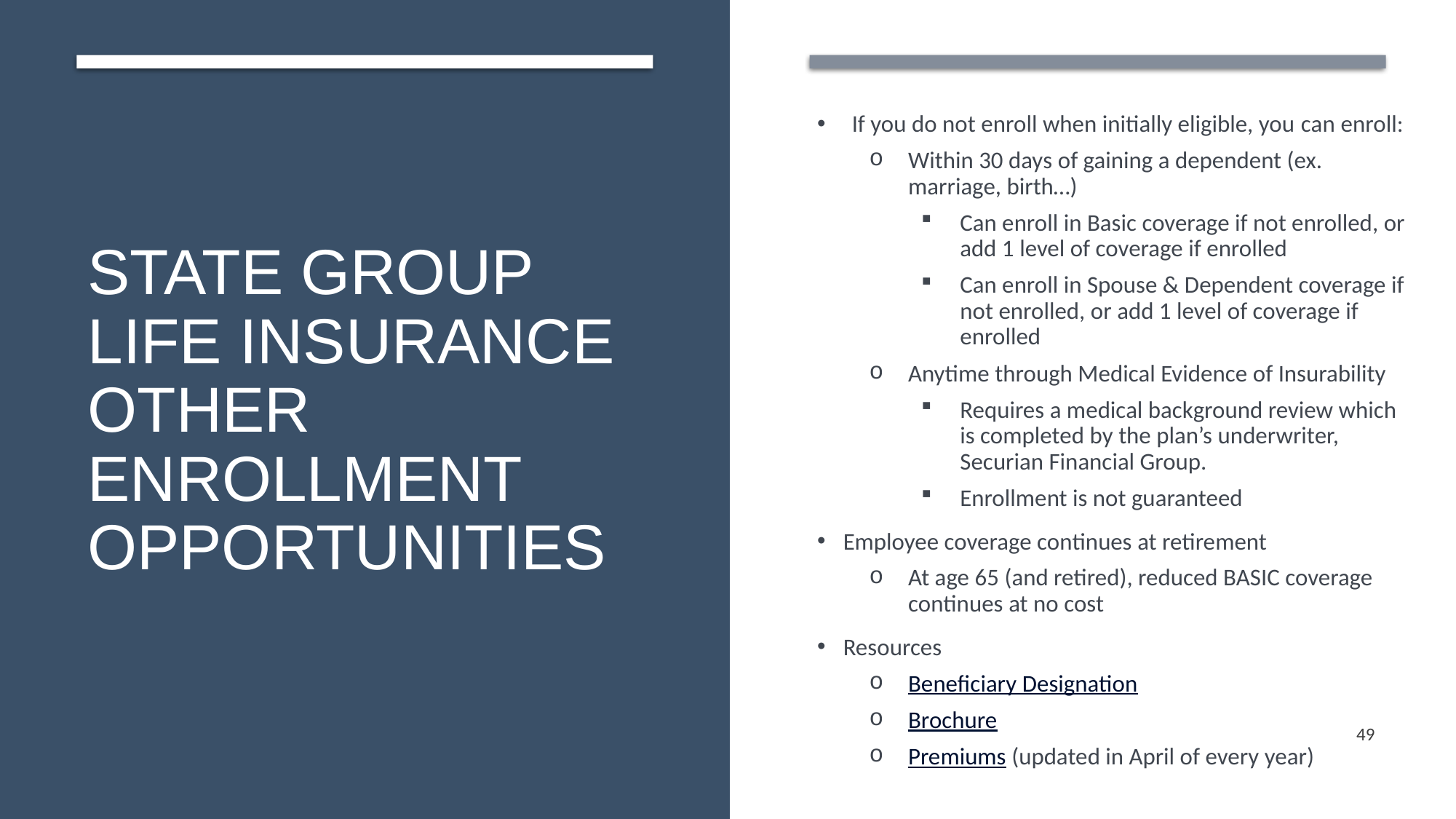

If you do not enroll when initially eligible, you can enroll:
Within 30 days of gaining a dependent (ex. marriage, birth…)
Can enroll in Basic coverage if not enrolled, or add 1 level of coverage if enrolled
Can enroll in Spouse & Dependent coverage if not enrolled, or add 1 level of coverage if enrolled
Anytime through Medical Evidence of Insurability
Requires a medical background review which is completed by the plan’s underwriter, Securian Financial Group.
Enrollment is not guaranteed
Employee coverage continues at retirement
At age 65 (and retired), reduced BASIC coverage continues at no cost
Resources
Beneficiary Designation
Brochure
Premiums (updated in April of every year)

# State Group Life Insurance Other Enrollment Opportunities
49